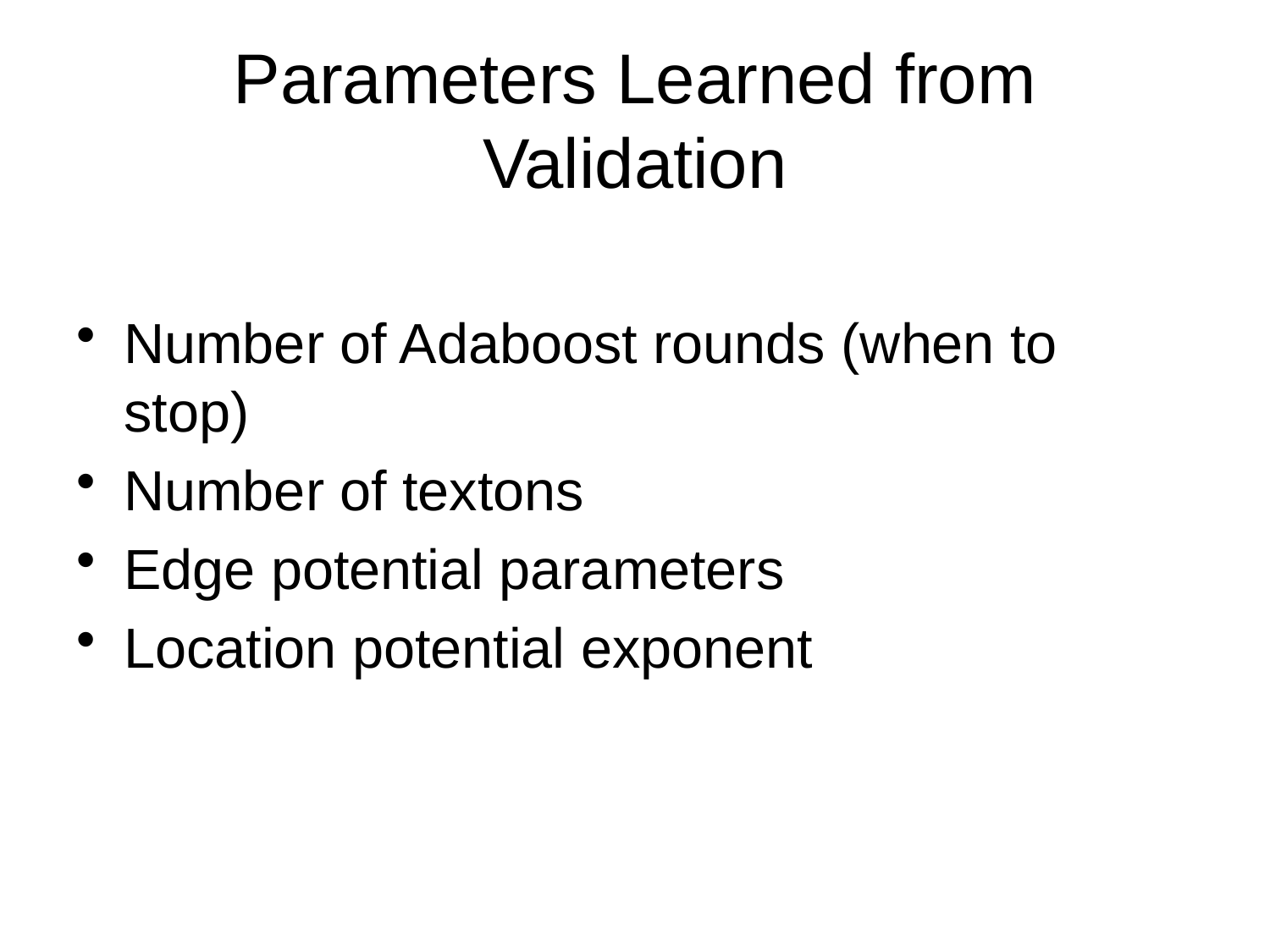

# Parameters Learned from Validation

Number of Adaboost rounds (when to stop)
Number of textons
Edge potential parameters
Location potential exponent